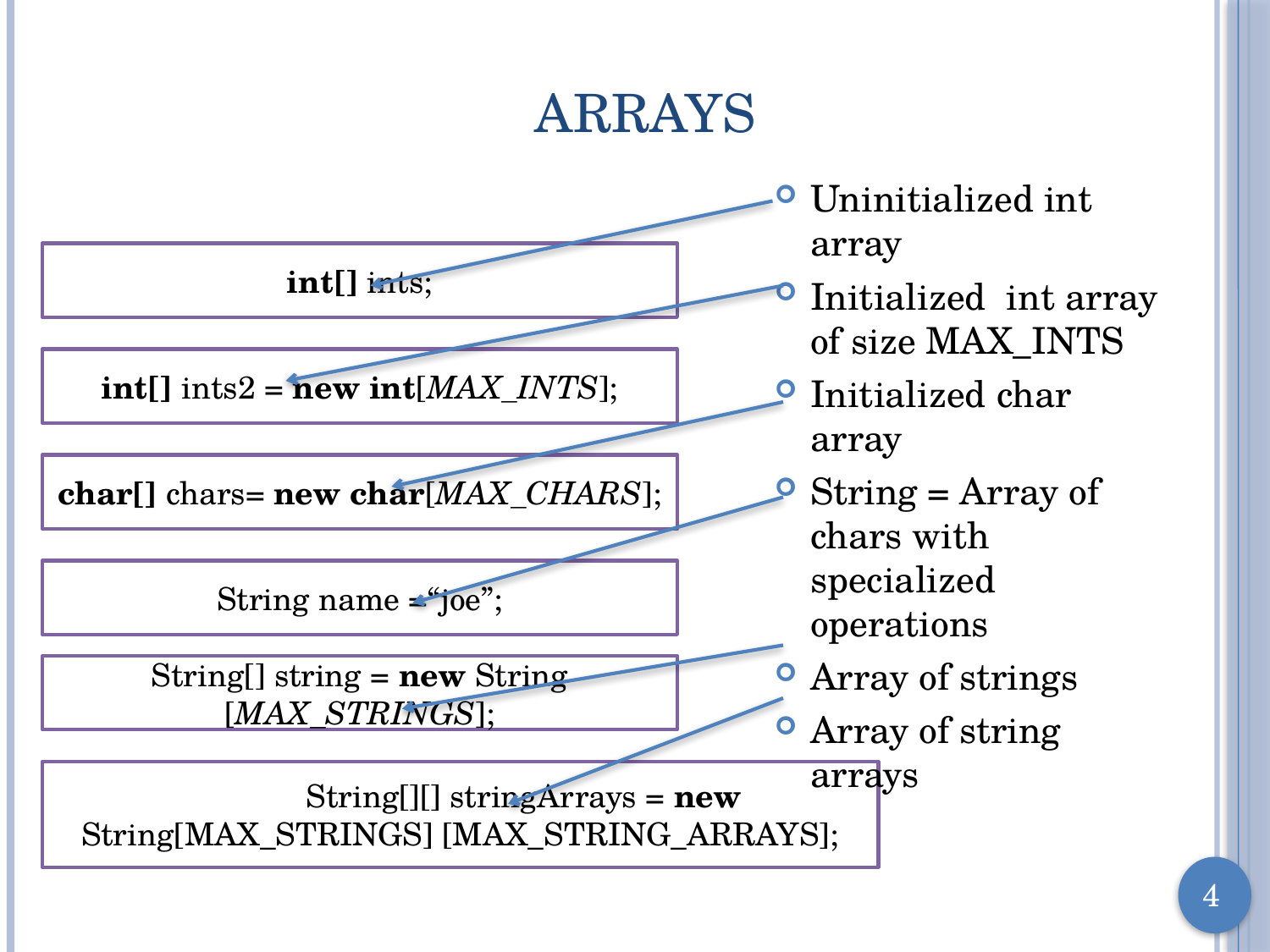

# Arrays
Uninitialized int array
Initialized  int array of size MAX_INTS
Initialized char array
String = Array of chars with specialized  operations
Array of strings
Array of string arrays

int[] ints;
int[] ints2 = new int[MAX_INTS];
char[] chars= new char[MAX_CHARS];
String name =“joe”;
String[] string = new String [MAX_STRINGS];
	String[][] stringArrays = new String[MAX_STRINGS] [MAX_STRING_ARRAYS];